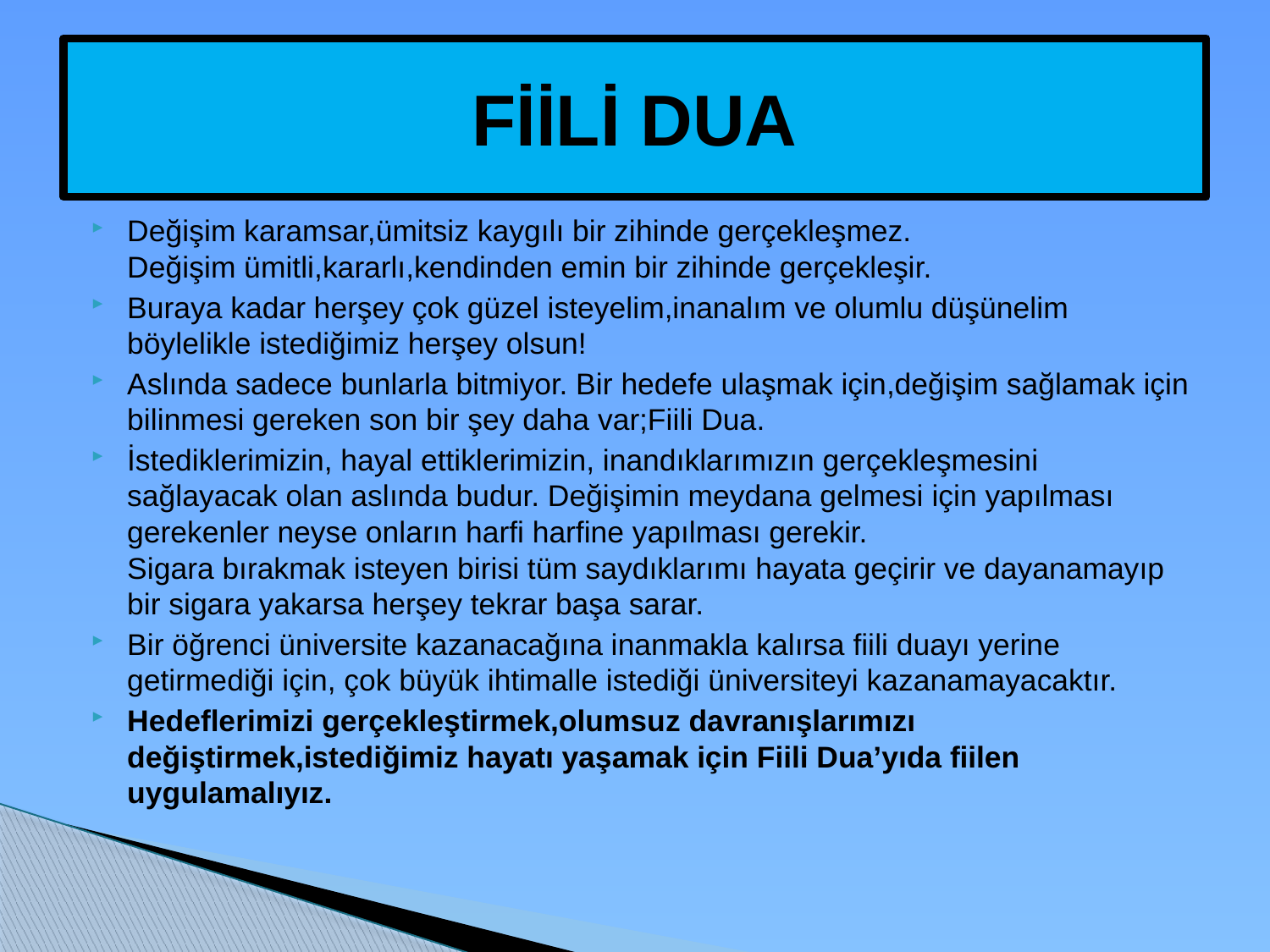

# FİİLİ DUA
Değişim karamsar,ümitsiz kaygılı bir zihinde gerçekleşmez.
Değişim ümitli,kararlı,kendinden emin bir zihinde gerçekleşir.
Buraya kadar herşey çok güzel isteyelim,inanalım ve olumlu düşünelim böylelikle istediğimiz herşey olsun!
Aslında sadece bunlarla bitmiyor. Bir hedefe ulaşmak için,değişim sağlamak için bilinmesi gereken son bir şey daha var;Fiili Dua.
İstediklerimizin, hayal ettiklerimizin, inandıklarımızın gerçekleşmesini sağlayacak olan aslında budur. Değişimin meydana gelmesi için yapılması gerekenler neyse onların harfi harfine yapılması gerekir.
Sigara bırakmak isteyen birisi tüm saydıklarımı hayata geçirir ve dayanamayıp bir sigara yakarsa herşey tekrar başa sarar.
Bir öğrenci üniversite kazanacağına inanmakla kalırsa fiili duayı yerine getirmediği için, çok büyük ihtimalle istediği üniversiteyi kazanamayacaktır.
Hedeflerimizi gerçekleştirmek,olumsuz davranışlarımızı değiştirmek,istediğimiz hayatı yaşamak için Fiili Dua’yıda fiilen uygulamalıyız.